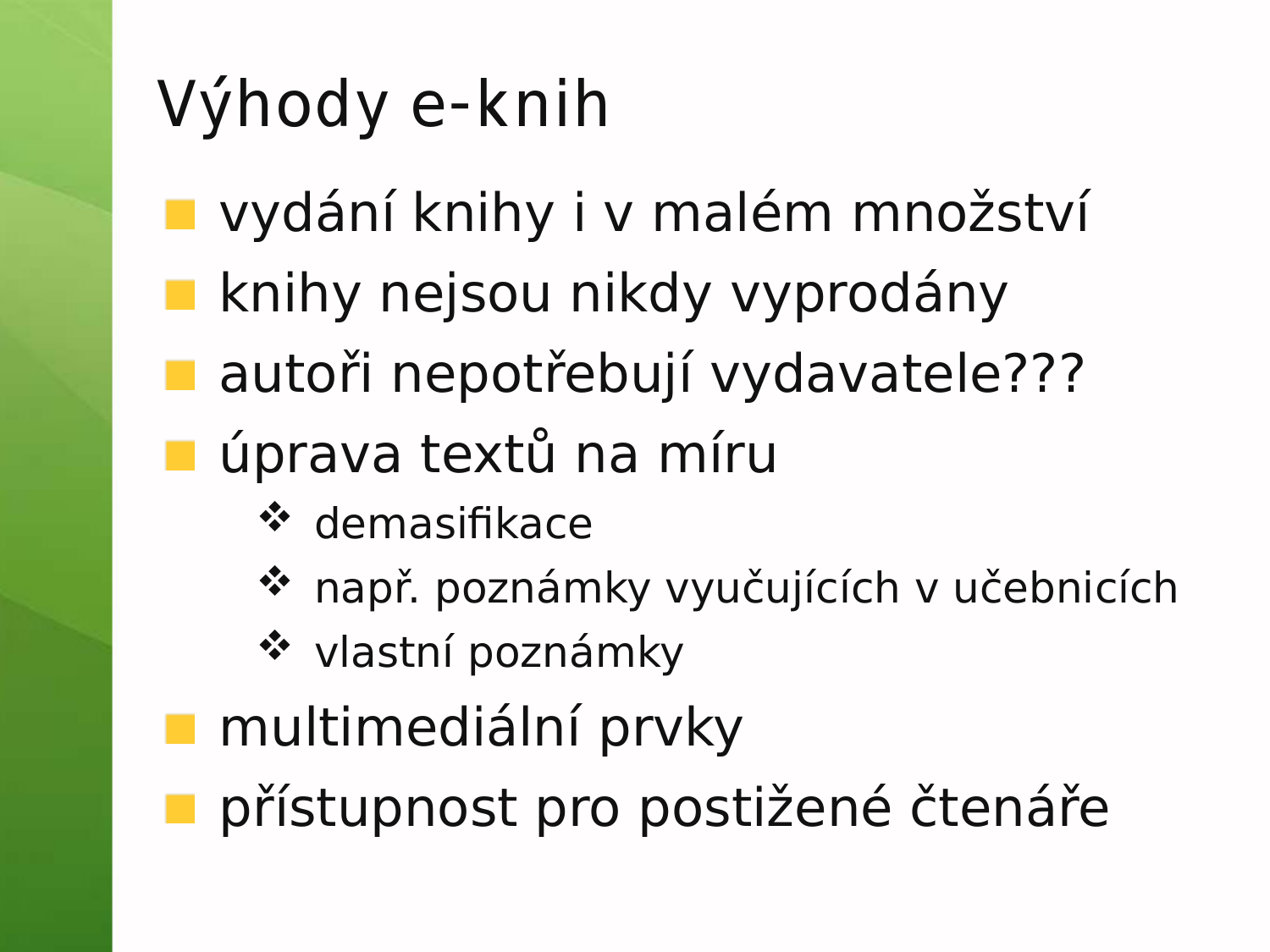

# Výhody e-knih
vydání knihy i v malém množství
knihy nejsou nikdy vyprodány
autoři nepotřebují vydavatele???
úprava textů na míru
demasifikace
např. poznámky vyučujících v učebnicích
vlastní poznámky
multimediální prvky
přístupnost pro postižené čtenáře